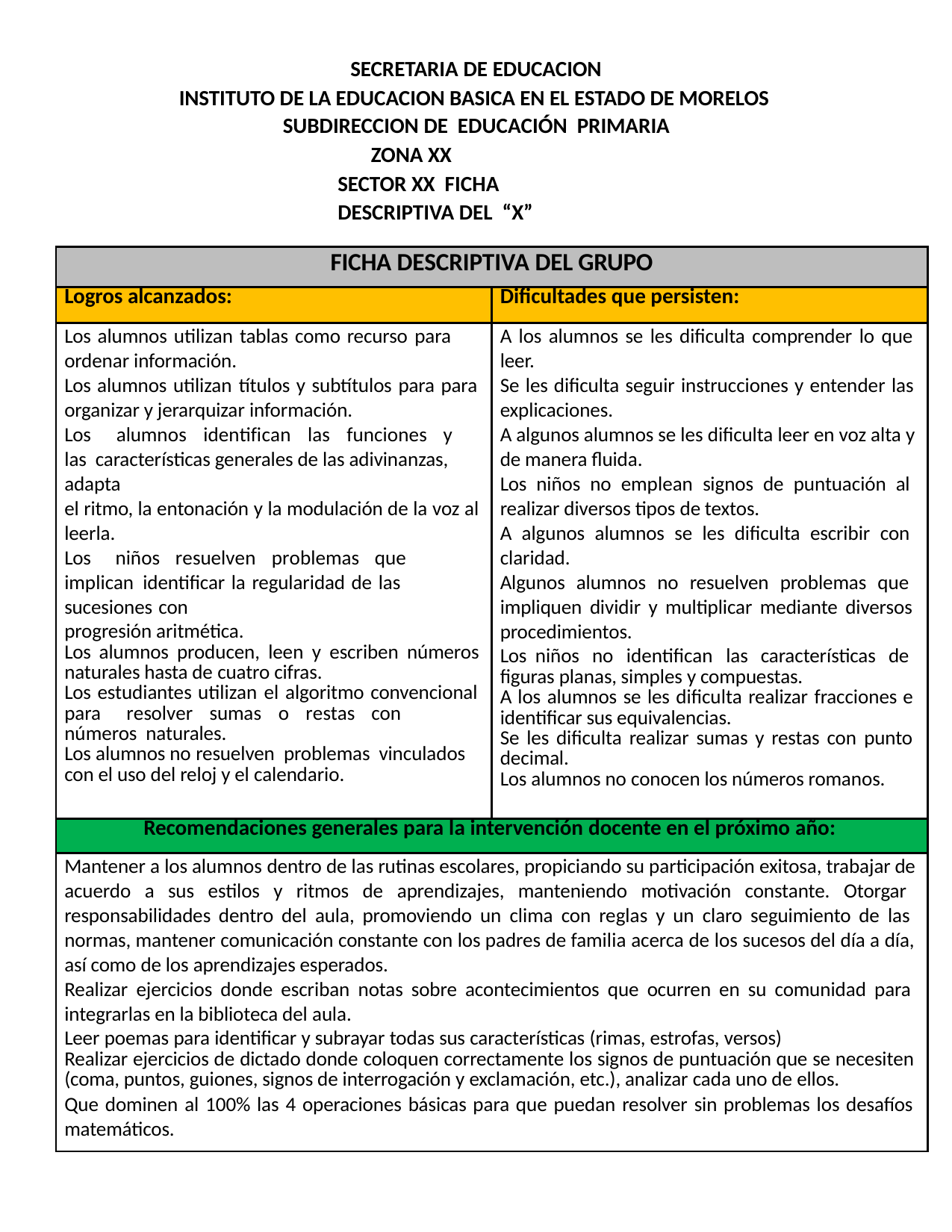

SECRETARIA DE EDUCACION
INSTITUTO DE LA EDUCACION BASICA EN EL ESTADO DE MORELOS  SUBDIRECCION DE  EDUCACIÓN PRIMARIA
ZONA XX	SECTOR XX  FICHA DESCRIPTIVA DEL  “X”
| FICHA DESCRIPTIVA DEL GRUPO |  |
| --- | --- |
| Logros alcanzados: | Dificultades que persisten: |
| Los alumnos utilizan tablas como recurso para ordenar información. Los alumnos utilizan títulos y subtítulos para para organizar y jerarquizar información. Los alumnos identifican las funciones y las características generales de las adivinanzas, adapta el ritmo, la entonación y la modulación de la voz al leerla. Los niños resuelven problemas que implican identificar la regularidad de las sucesiones con progresión aritmética. Los alumnos producen, leen y escriben números naturales hasta de cuatro cifras. Los estudiantes utilizan el algoritmo convencional para resolver sumas o restas con números naturales. Los alumnos no resuelven problemas vinculados con el uso del reloj y el calendario. | A los alumnos se les dificulta comprender lo que leer. Se les dificulta seguir instrucciones y entender las explicaciones. A algunos alumnos se les dificulta leer en voz alta y de manera fluida. Los niños no emplean signos de puntuación al realizar diversos tipos de textos. A algunos alumnos se les dificulta escribir con claridad. Algunos alumnos no resuelven problemas que impliquen dividir y multiplicar mediante diversos procedimientos. Los niños no identifican las características de figuras planas, simples y compuestas. A los alumnos se les dificulta realizar fracciones e identificar sus equivalencias. Se les dificulta realizar sumas y restas con punto decimal. Los alumnos no conocen los números romanos. |
| Recomendaciones generales para la intervención docente en el próximo año: |  |
| Mantener a los alumnos dentro de las rutinas escolares, propiciando su participación exitosa, trabajar de acuerdo a sus estilos y ritmos de aprendizajes, manteniendo motivación constante. Otorgar responsabilidades dentro del aula, promoviendo un clima con reglas y un claro seguimiento de las normas, mantener comunicación constante con los padres de familia acerca de los sucesos del día a día, así como de los aprendizajes esperados. Realizar ejercicios donde escriban notas sobre acontecimientos que ocurren en su comunidad para integrarlas en la biblioteca del aula. Leer poemas para identificar y subrayar todas sus características (rimas, estrofas, versos) Realizar ejercicios de dictado donde coloquen correctamente los signos de puntuación que se necesiten (coma, puntos, guiones, signos de interrogación y exclamación, etc.), analizar cada uno de ellos. Que dominen al 100% las 4 operaciones básicas para que puedan resolver sin problemas los desafíos matemáticos. |  |